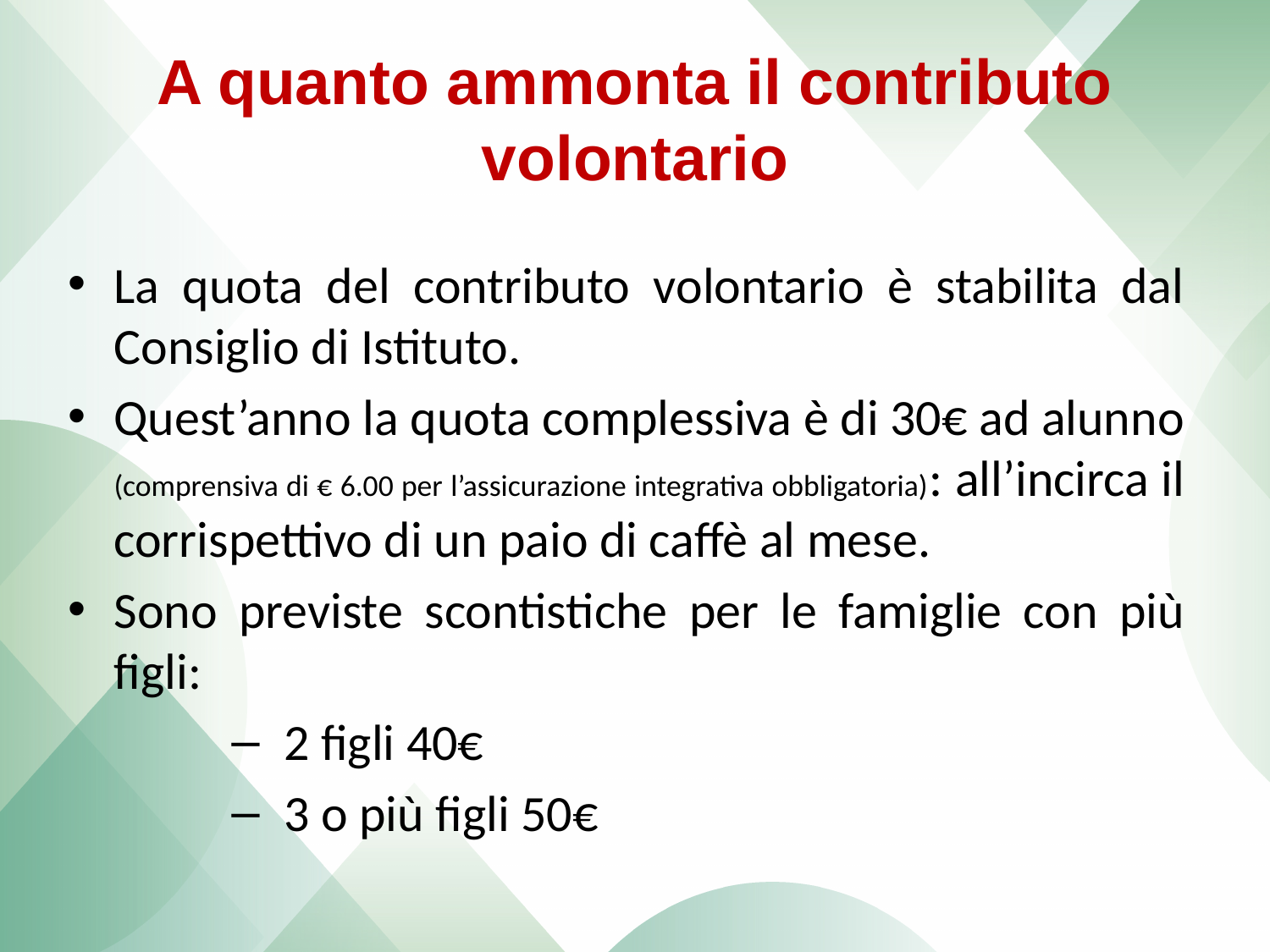

# A quanto ammonta il contributo volontario
La quota del contributo volontario è stabilita dal Consiglio di Istituto.
Quest’anno la quota complessiva è di 30€ ad alunno (comprensiva di € 6.00 per l’assicurazione integrativa obbligatoria): all’incirca il corrispettivo di un paio di caffè al mese.
Sono previste scontistiche per le famiglie con più figli:
2 figli 40€
3 o più figli 50€